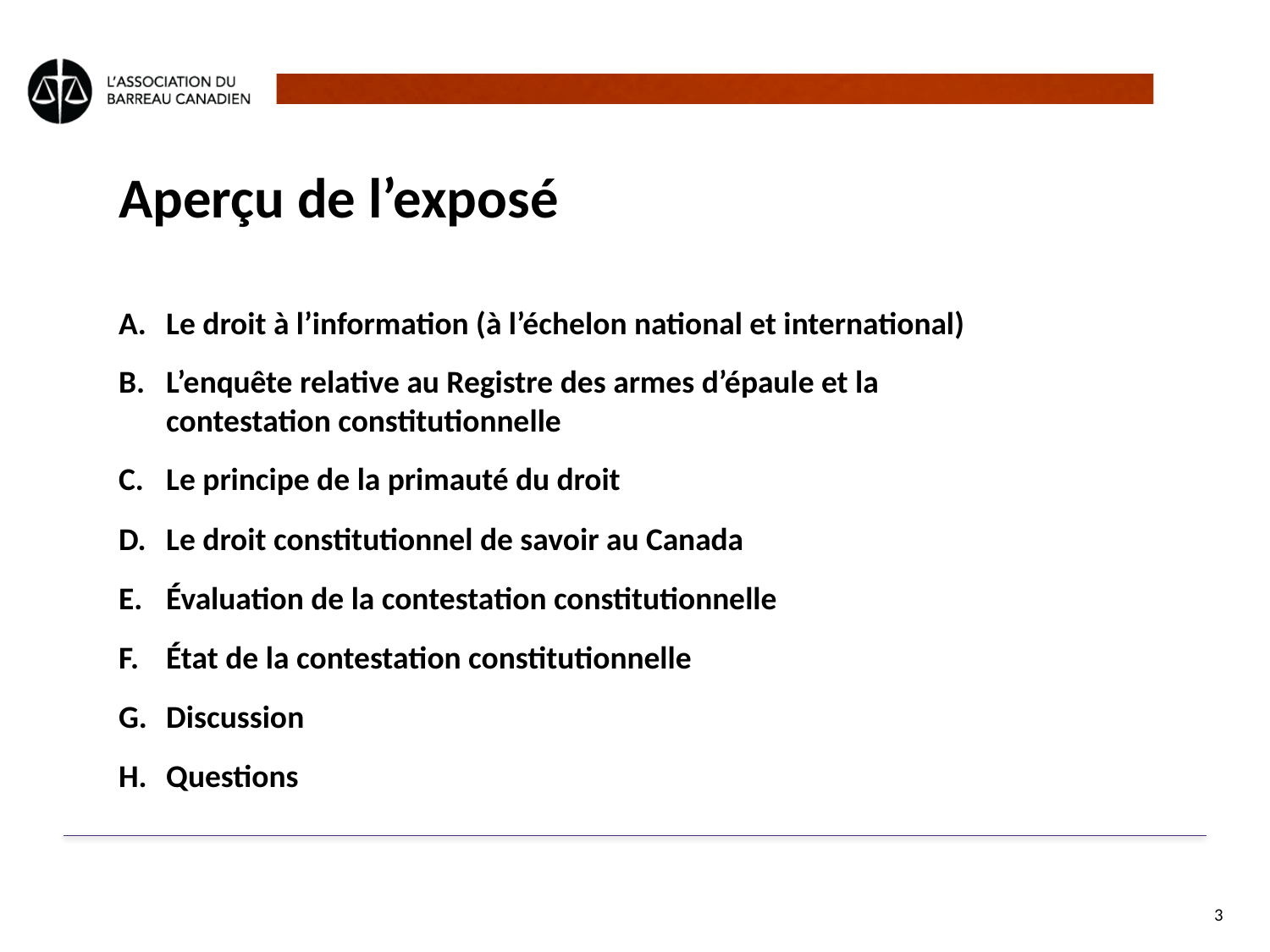

# Aperçu de l’exposé
Le droit à l’information (à l’échelon national et international)
L’enquête relative au Registre des armes d’épaule et la contestation constitutionnelle
Le principe de la primauté du droit
Le droit constitutionnel de savoir au Canada
Évaluation de la contestation constitutionnelle
État de la contestation constitutionnelle
Discussion
Questions

3